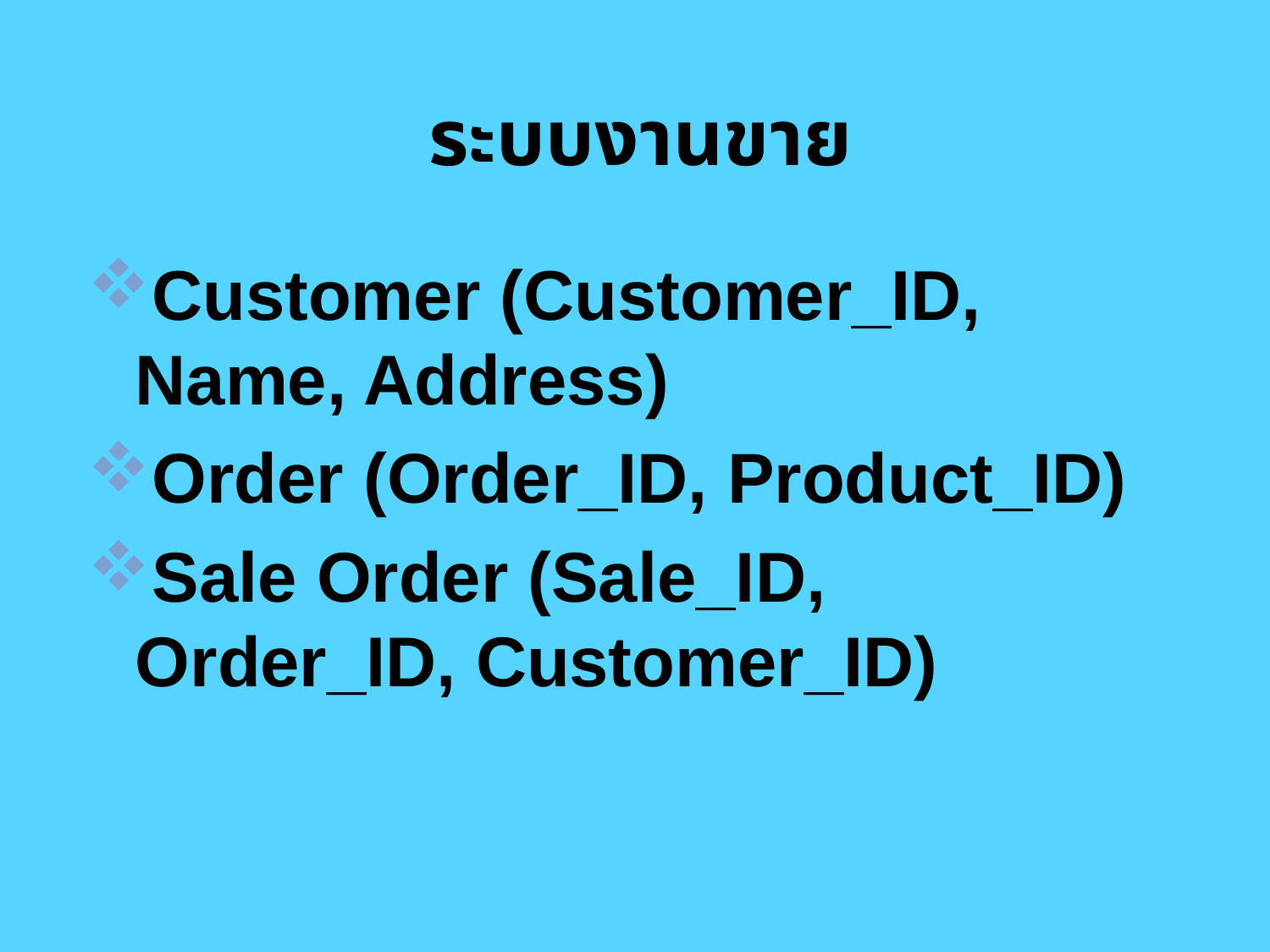

# ระบบงานขาย
Customer (Customer_ID, Name, Address)
Order (Order_ID, Product_ID)
Sale Order (Sale_ID, Order_ID, Customer_ID)